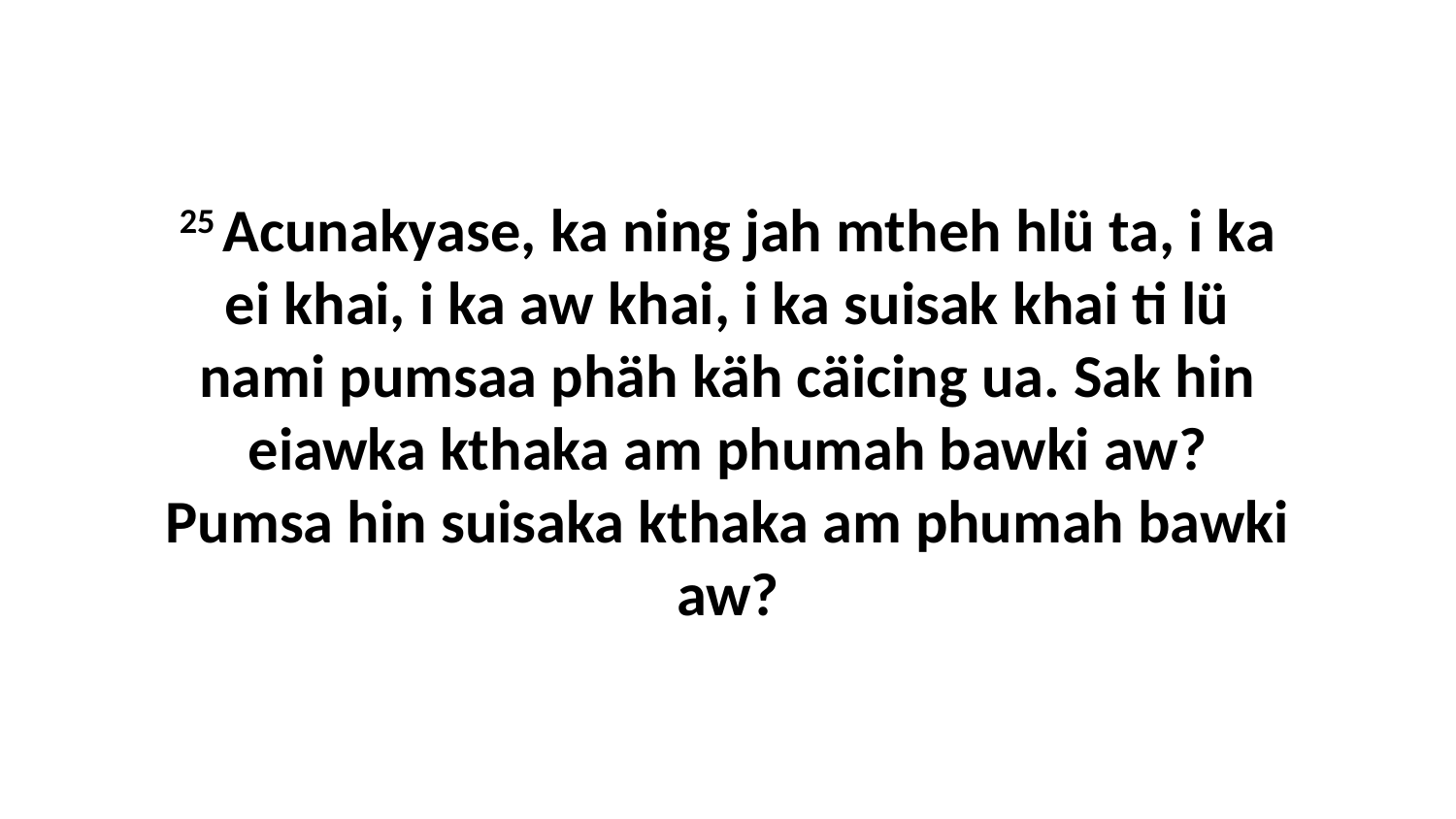

25 Acunakyase, ka ning jah mtheh hlü ta, i ka ei khai, i ka aw khai, i ka suisak khai ti lü nami pumsaa phäh käh cäicing ua. Sak hin eiawka kthaka am phumah bawki aw? Pumsa hin suisaka kthaka am phumah bawki aw?